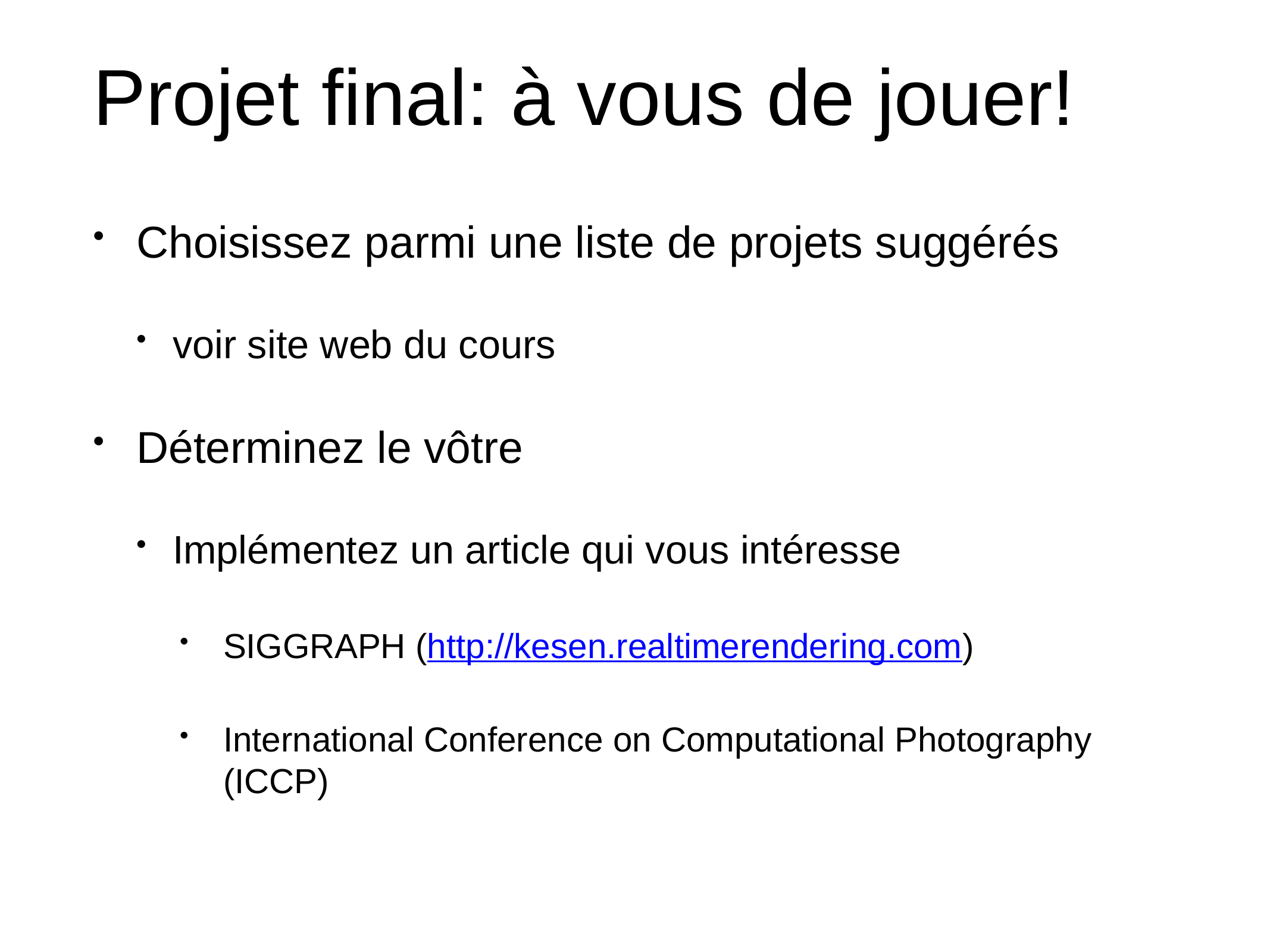

# Projet final: à vous de jouer!
Choisissez parmi une liste de projets suggérés
voir site web du cours
Déterminez le vôtre
Implémentez un article qui vous intéresse
SIGGRAPH (http://kesen.realtimerendering.com)
International Conference on Computational Photography (ICCP)